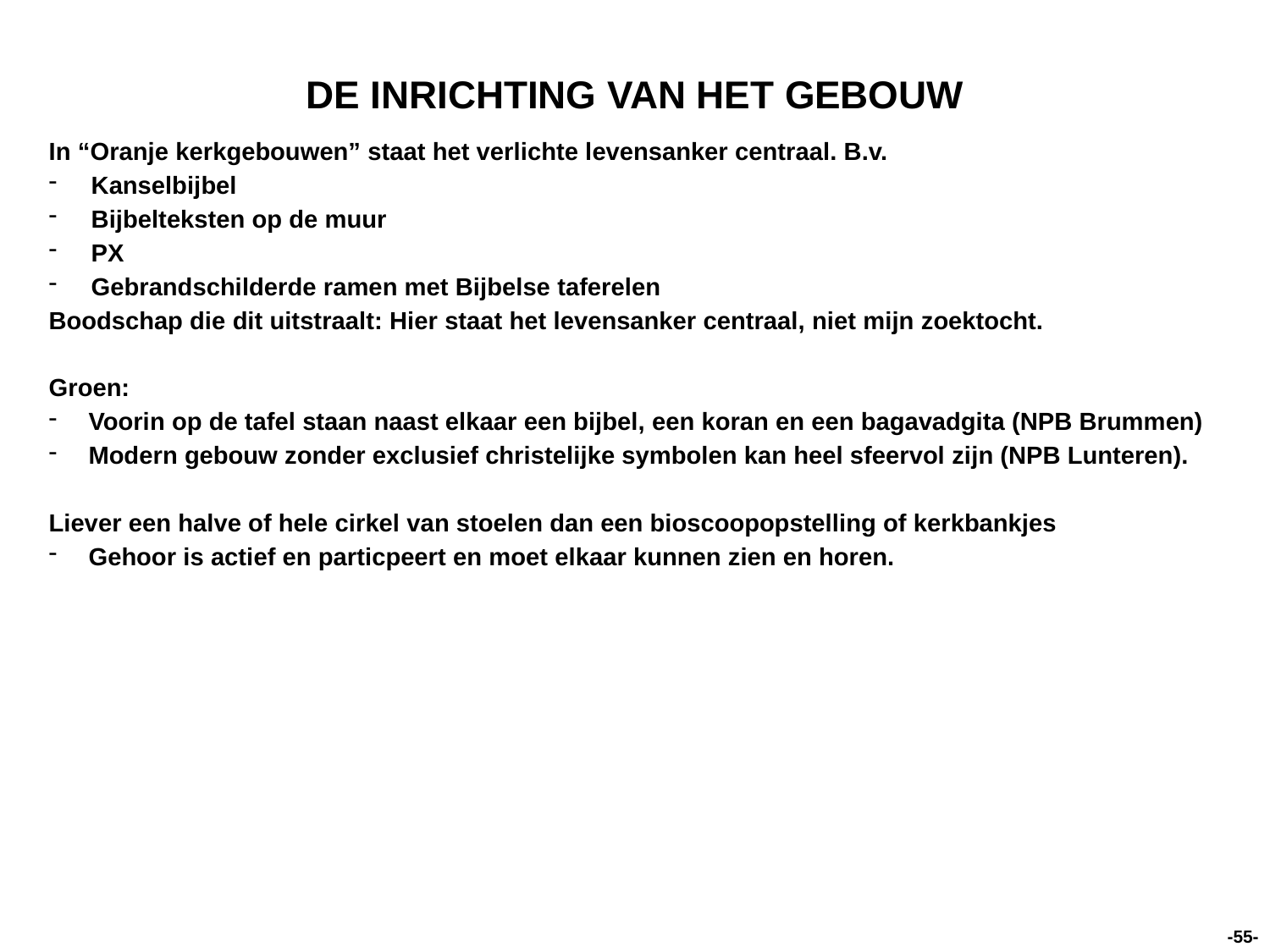

# DE INRICHTING VAN HET GEBOUW
In “Oranje kerkgebouwen” staat het verlichte levensanker centraal. B.v.
Kanselbijbel
Bijbelteksten op de muur
PX
Gebrandschilderde ramen met Bijbelse taferelen
Boodschap die dit uitstraalt: Hier staat het levensanker centraal, niet mijn zoektocht.

Groen:
Voorin op de tafel staan naast elkaar een bijbel, een koran en een bagavadgita (NPB Brummen)
Modern gebouw zonder exclusief christelijke symbolen kan heel sfeervol zijn (NPB Lunteren).

Liever een halve of hele cirkel van stoelen dan een bioscoopopstelling of kerkbankjes
Gehoor is actief en particpeert en moet elkaar kunnen zien en horen.